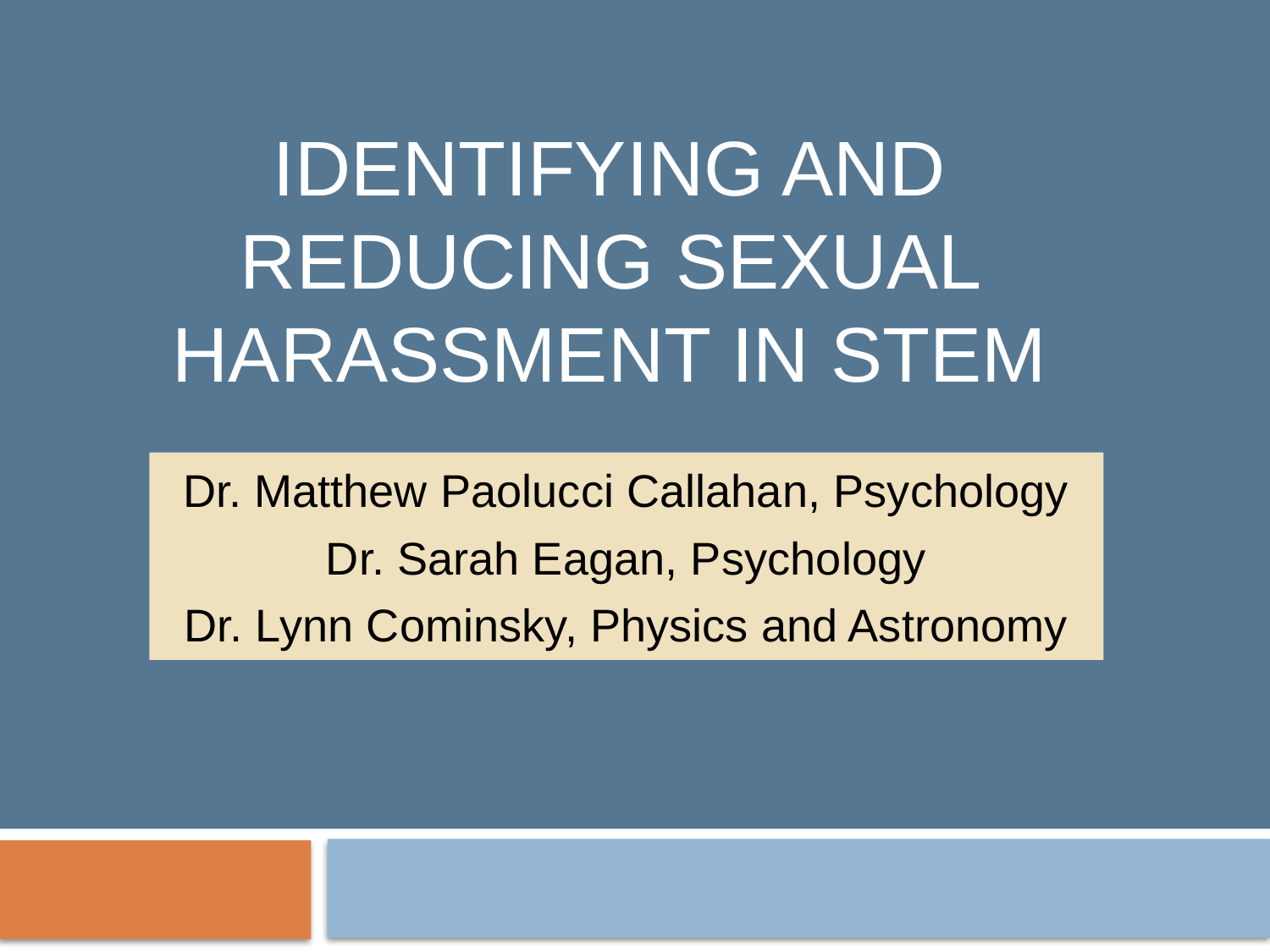

# Identifying and reducing sexual harassment in stem
Dr. Matthew Paolucci Callahan, Psychology
Dr. Sarah Eagan, Psychology
Dr. Lynn Cominsky, Physics and Astronomy